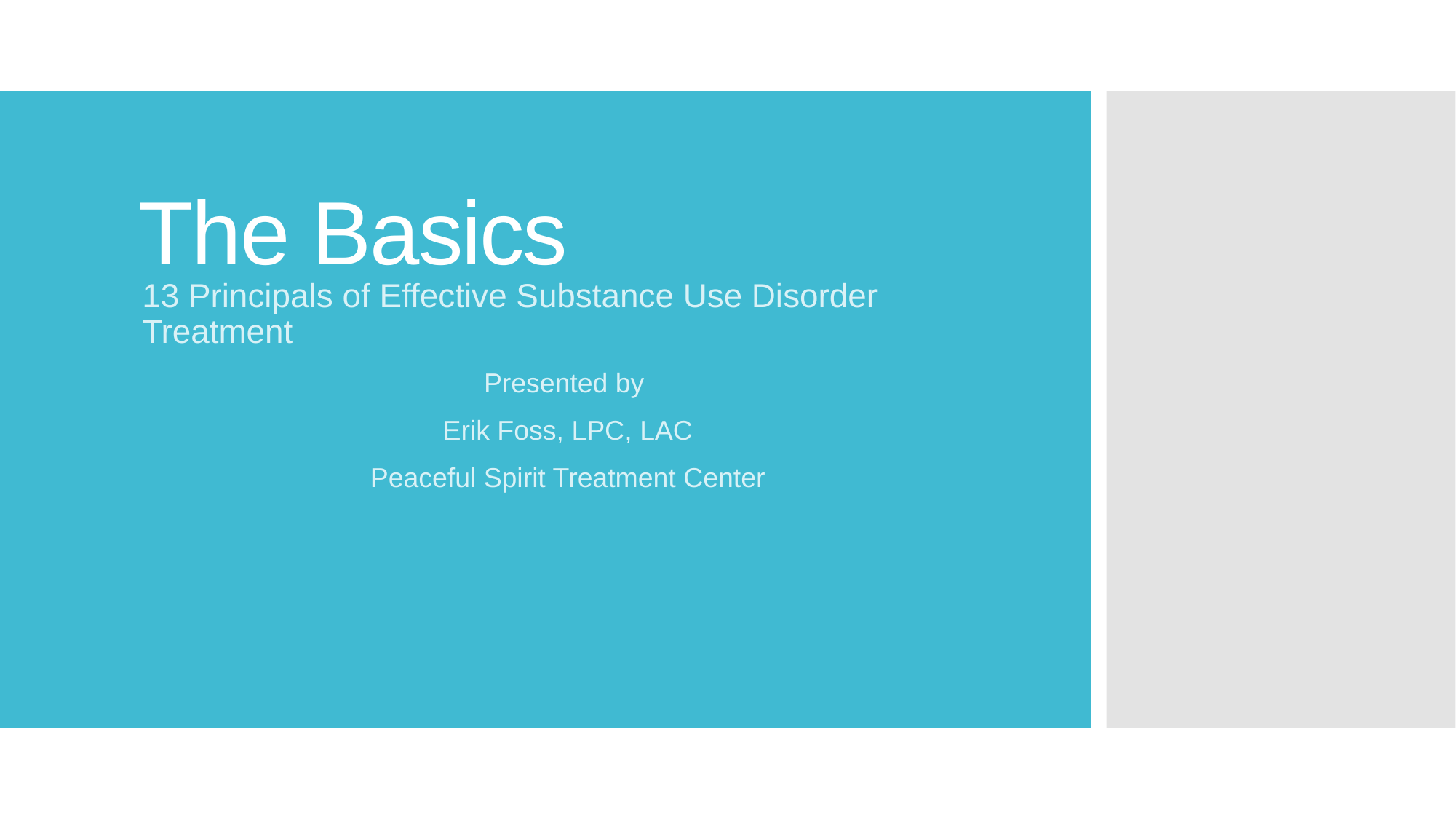

# The Basics
13 Principals of Effective Substance Use Disorder Treatment
Presented by
Erik Foss, LPC, LAC
Peaceful Spirit Treatment Center